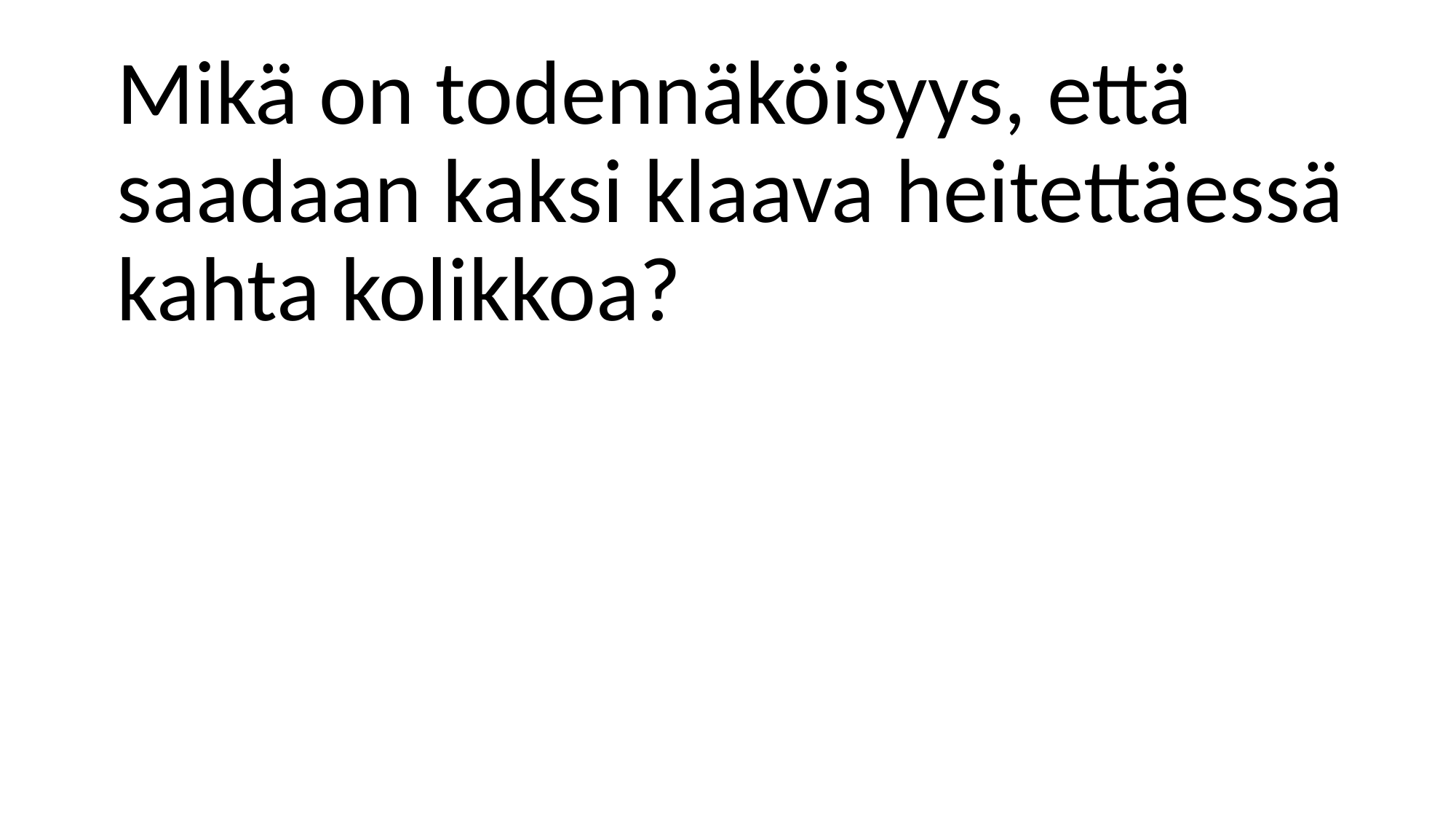

# Mikä on todennäköisyys, että saadaan kaksi klaava heitettäessä kahta kolikkoa?